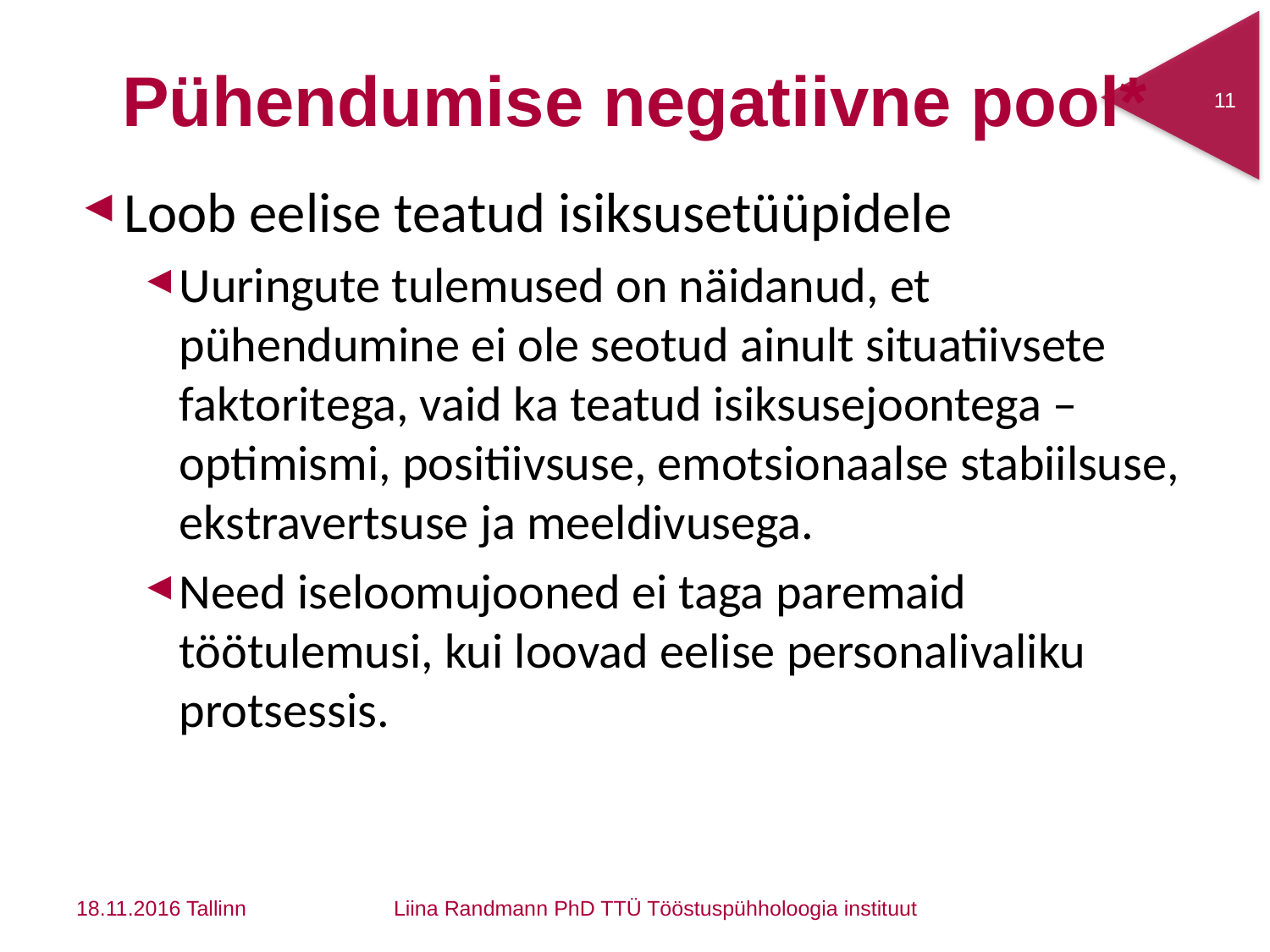

# Pühendumise negatiivne pool*
11
Loob eelise teatud isiksusetüüpidele
Uuringute tulemused on näidanud, et pühendumine ei ole seotud ainult situatiivsete faktoritega, vaid ka teatud isiksusejoontega – optimismi, positiivsuse, emotsionaalse stabiilsuse, ekstravertsuse ja meeldivusega.
Need iseloomujooned ei taga paremaid töötulemusi, kui loovad eelise personalivaliku protsessis.
18.11.2016 Tallinn
Liina Randmann PhD TTÜ Tööstuspühholoogia instituut